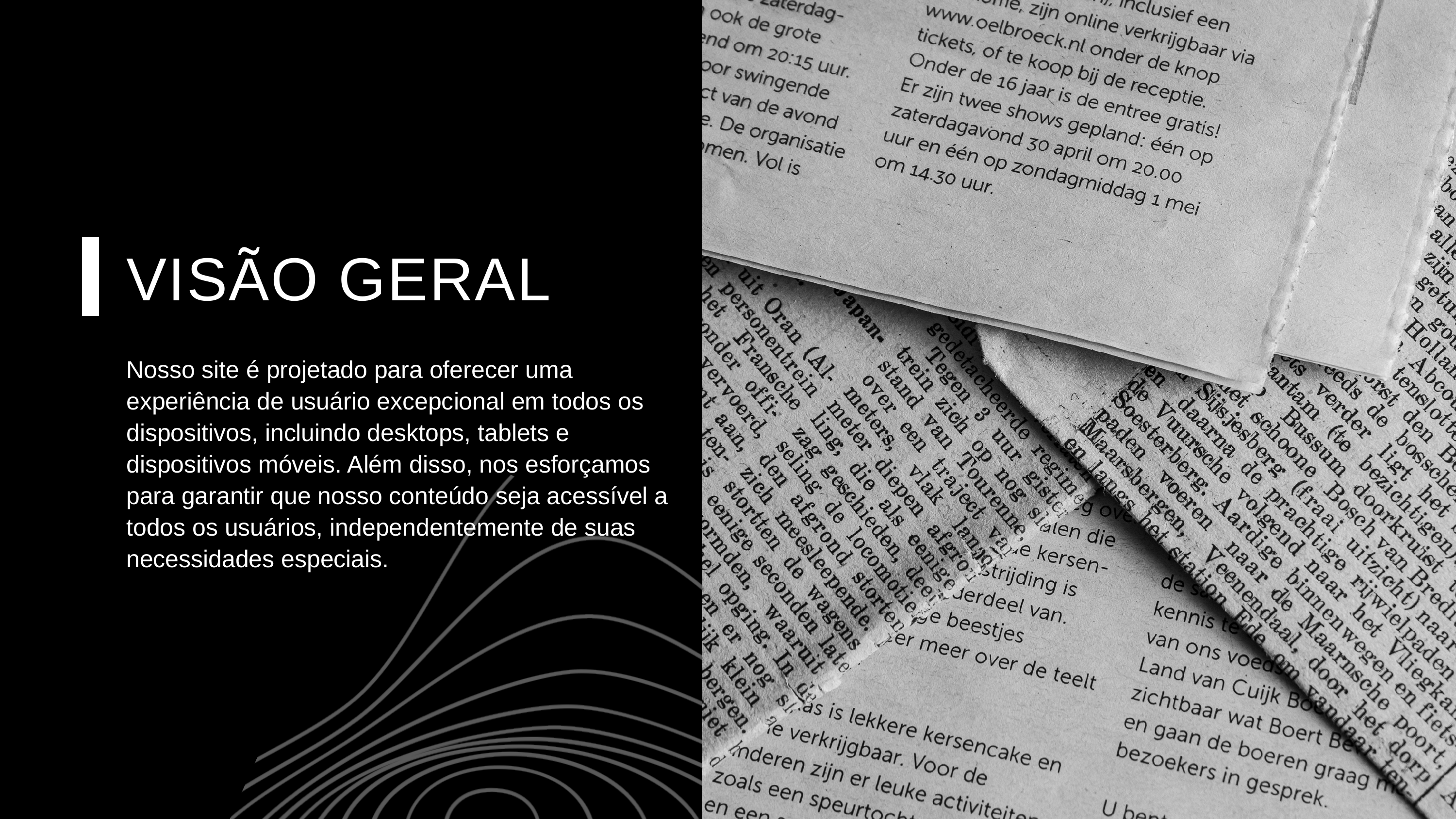

VISÃO GERAL
Nosso site é projetado para oferecer uma experiência de usuário excepcional em todos os dispositivos, incluindo desktops, tablets e dispositivos móveis. Além disso, nos esforçamos para garantir que nosso conteúdo seja acessível a todos os usuários, independentemente de suas necessidades especiais.